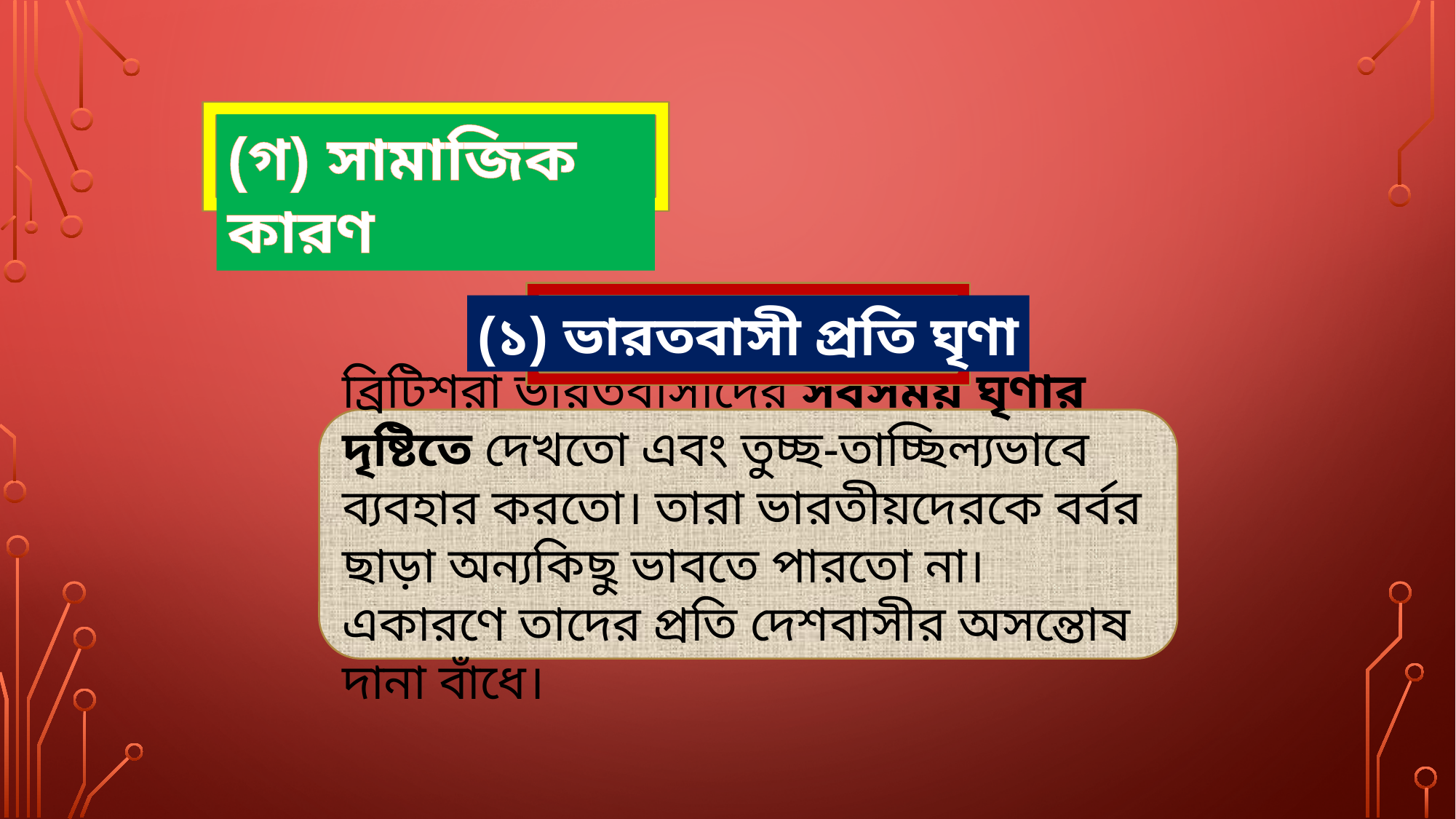

(গ) সামাজিক কারণ

(১) ভারতবাসী প্রতি ঘৃণা
ব্রিটিশরা ভারতবাসীদের সবসময় ঘৃণার দৃষ্টিতে দেখতো এবং তুচ্ছ-তাচ্ছিল্যভাবে ব্যবহার করতো। তারা ভারতীয়দেরকে বর্বর ছাড়া অন্যকিছু ভাবতে পারতো না। একারণে তাদের প্রতি দেশবাসীর অসন্তোষ দানা বাঁধে।